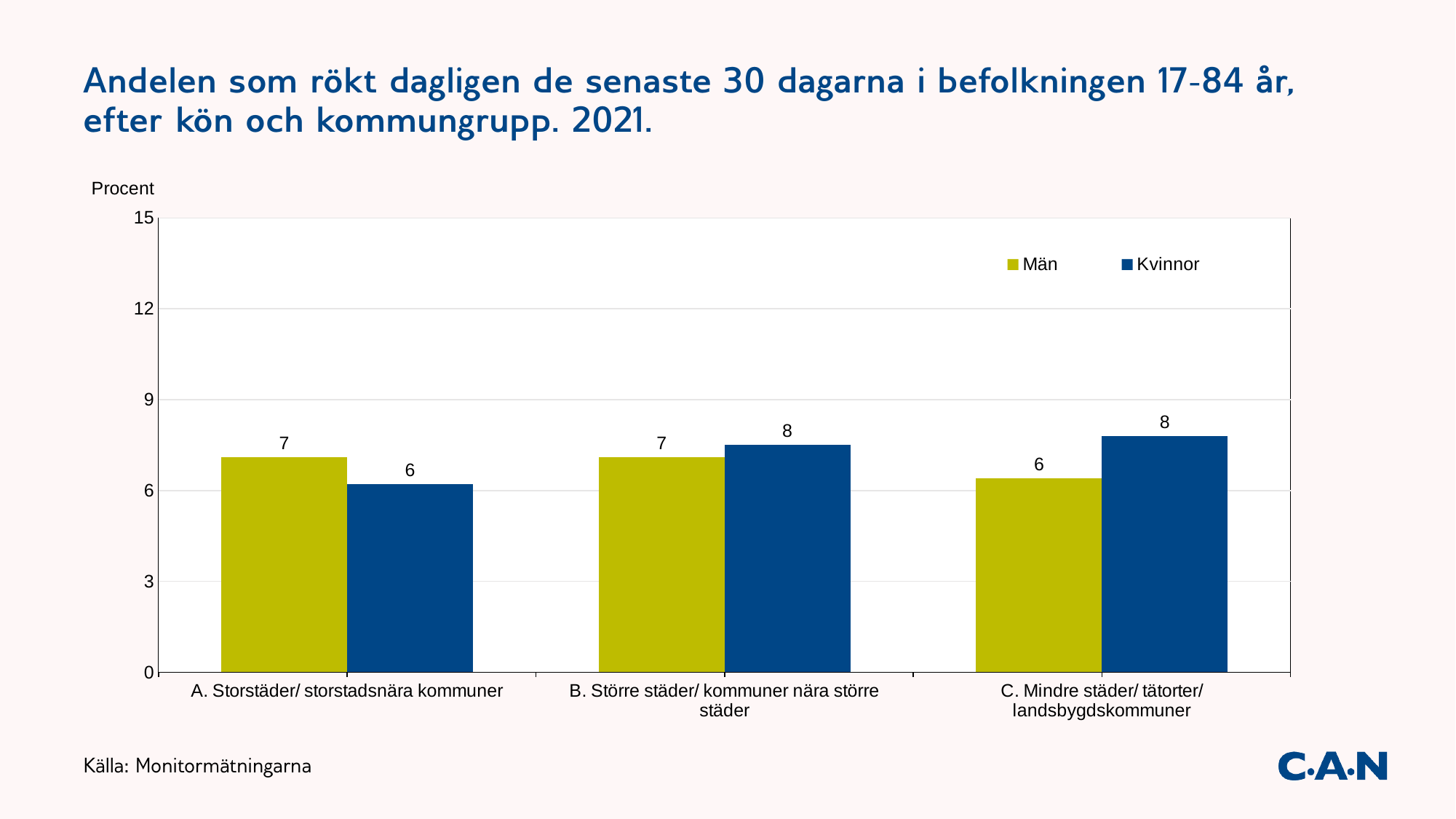

# Andelen som rökt dagligen de senaste 30 dagarna i befolkningen 17-84 år, efter kön och kommungrupp. 2021.

### Chart

| Category | Män | Kvinnor |
|---|---|---|
| A. Storstäder/ storstadsnära kommuner | 7.1 | 6.2 |
| B. Större städer/ kommuner nära större städer | 7.1 | 7.5 |
| C. Mindre städer/ tätorter/ landsbygdskommuner | 6.4 | 7.8 |
Källa: Monitormätningarna